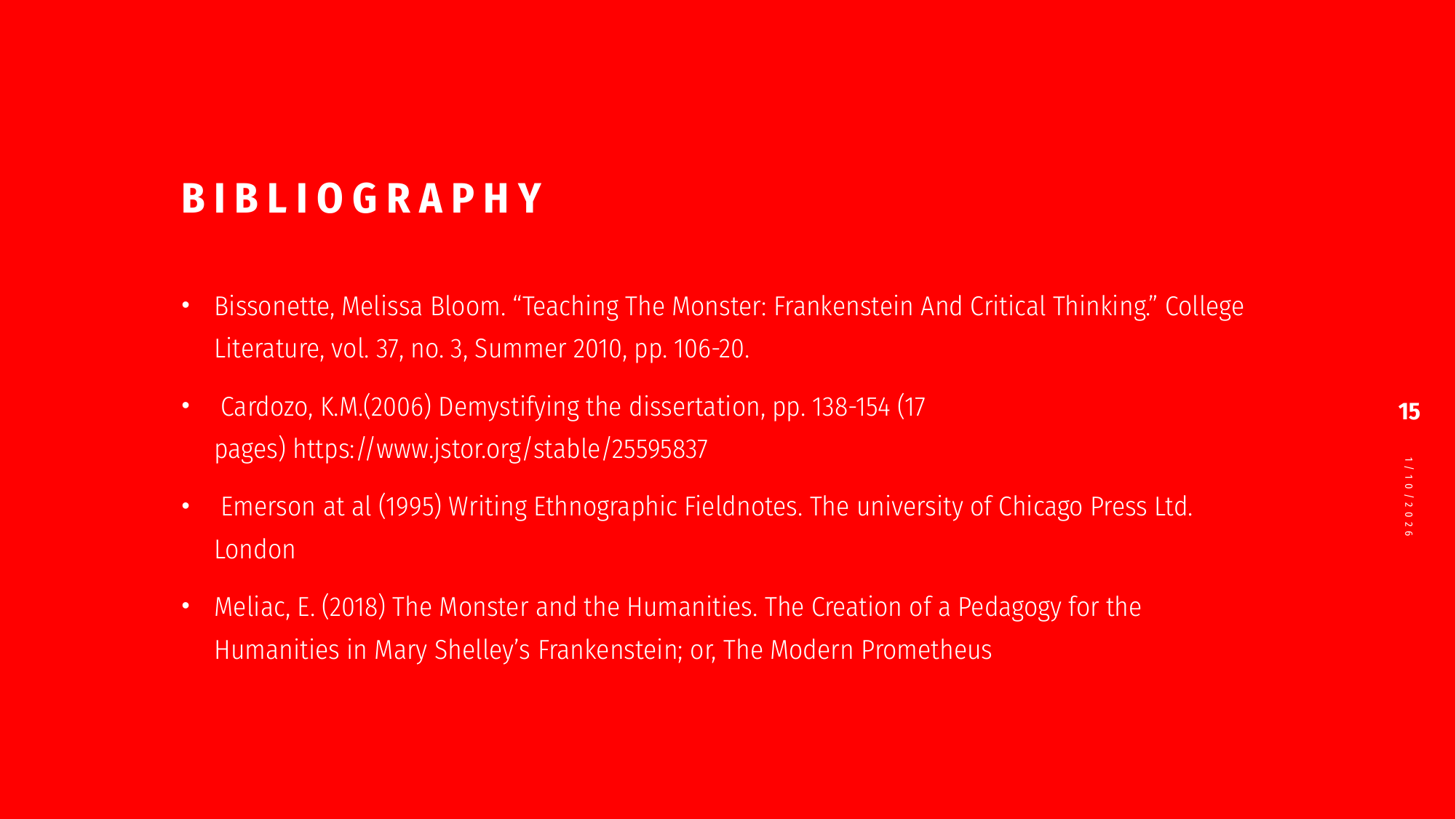

# bibliography

Bissonette, Melissa Bloom. “Teaching The Monster: Frankenstein And Critical Thinking.” College Literature, vol. 37, no. 3, Summer 2010, pp. 106-20.
 Cardozo, K.M.(2006) Demystifying the dissertation, pp. 138-154 (17 pages) https://www.jstor.org/stable/25595837
 Emerson at al (1995) Writing Ethnographic Fieldnotes. The university of Chicago Press Ltd. London
Meliac, E. (2018) The Monster and the Humanities. The Creation of a Pedagogy for the Humanities in Mary Shelley’s Frankenstein; or, The Modern Prometheus

15
1/10/2026